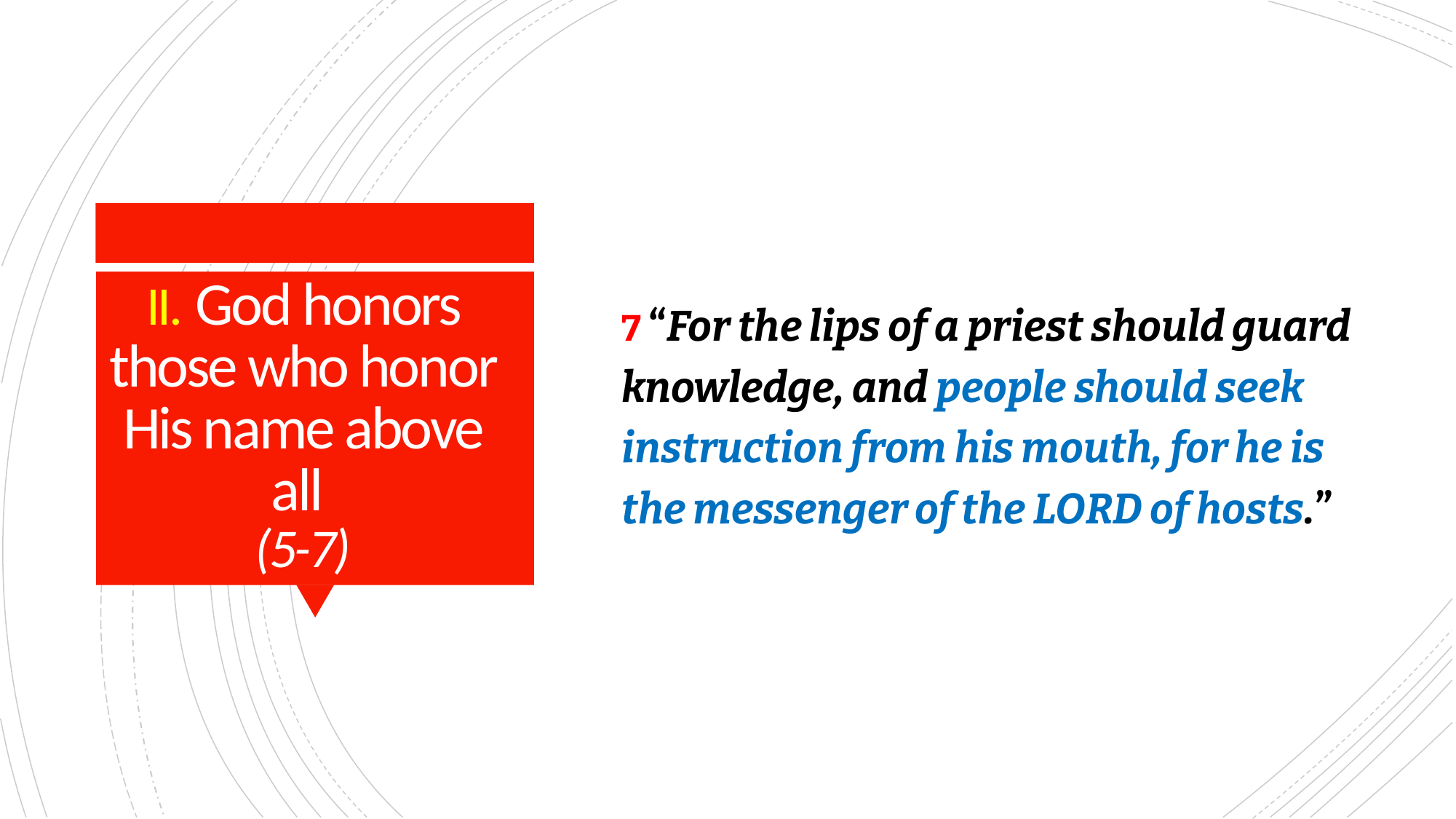

7 “For the lips of a priest should guard knowledge, and people should seek instruction from his mouth, for he is the messenger of the Lord of hosts.”
# II. God honors those who honor His name above all (5-7)